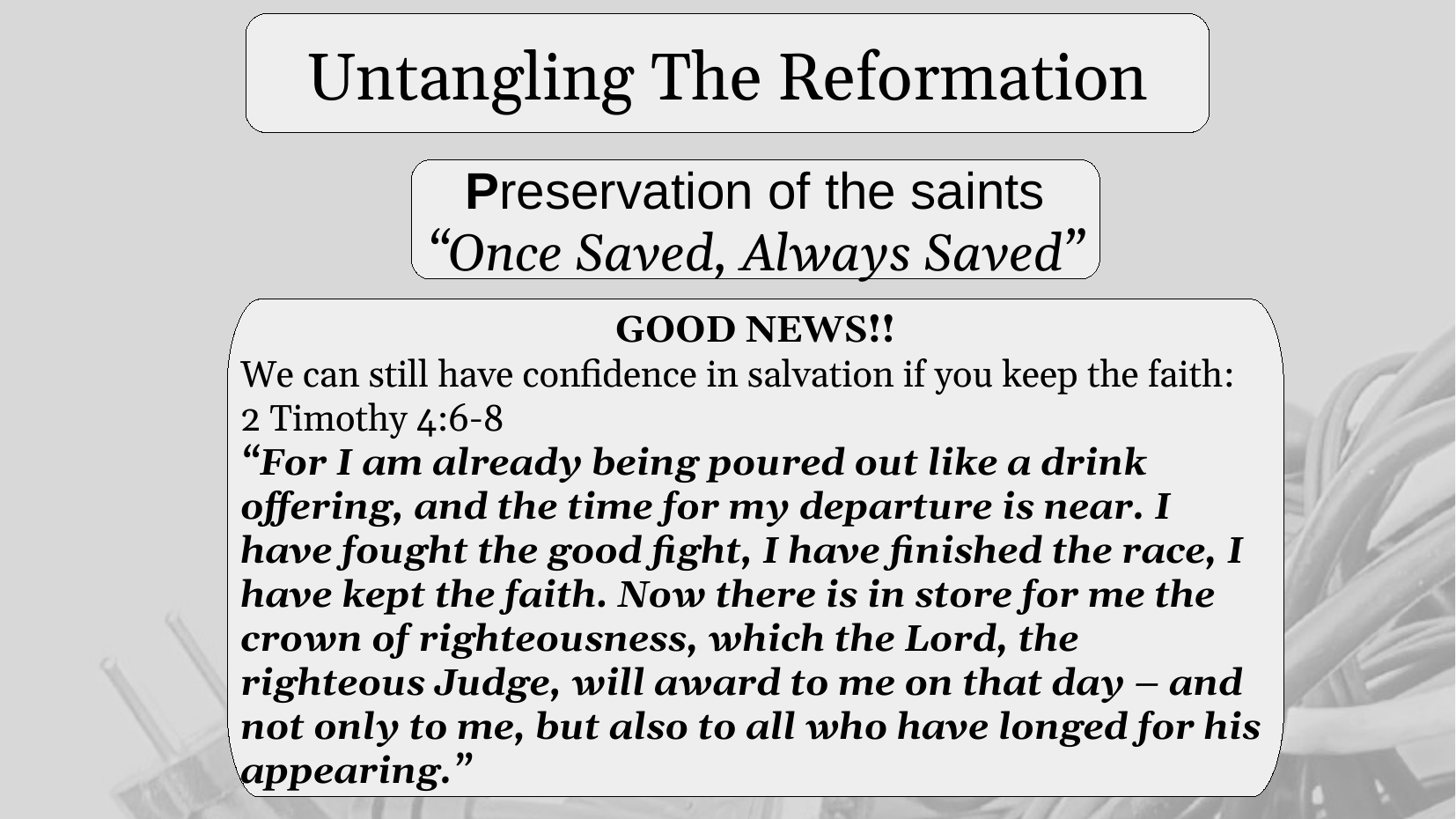

Untangling The Reformation
Preservation of the saints
“Once Saved, Always Saved”
GOOD NEWS!!
We can still have confidence in salvation if you keep the faith:
2 Timothy 4:6-8
“For I am already being poured out like a drink offering, and the time for my departure is near. I have fought the good fight, I have finished the race, I have kept the faith. Now there is in store for me the crown of righteousness, which the Lord, the righteous Judge, will award to me on that day – and not only to me, but also to all who have longed for his appearing.”